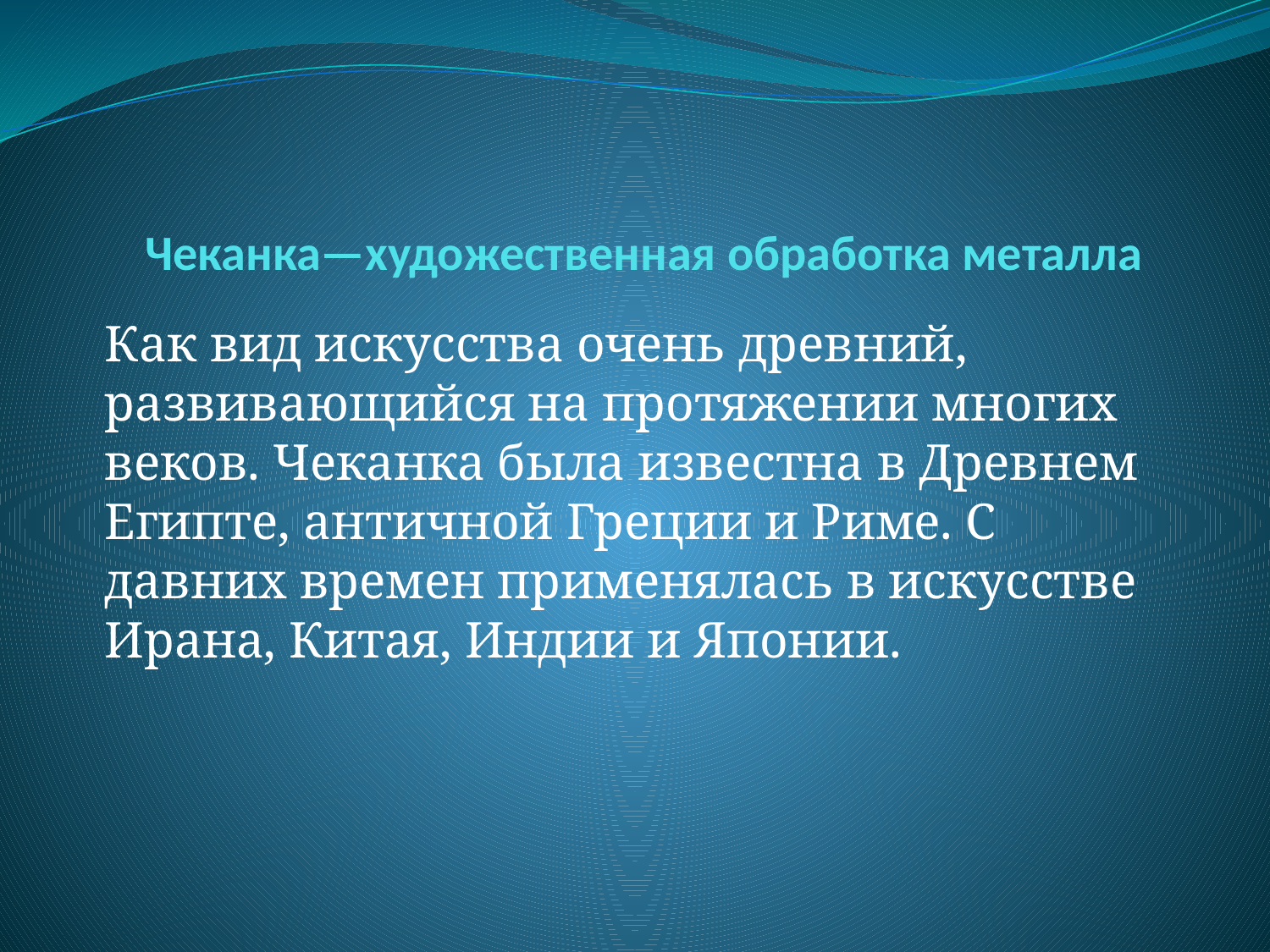

# Чеканка—художественная обработка металла
Как вид искусства очень древний, развивающийся на протяжении многих веков. Чеканка была известна в Древнем Египте, античной Греции и Риме. С давних времен применялась в искусстве Ирана, Китая, Индии и Японии.